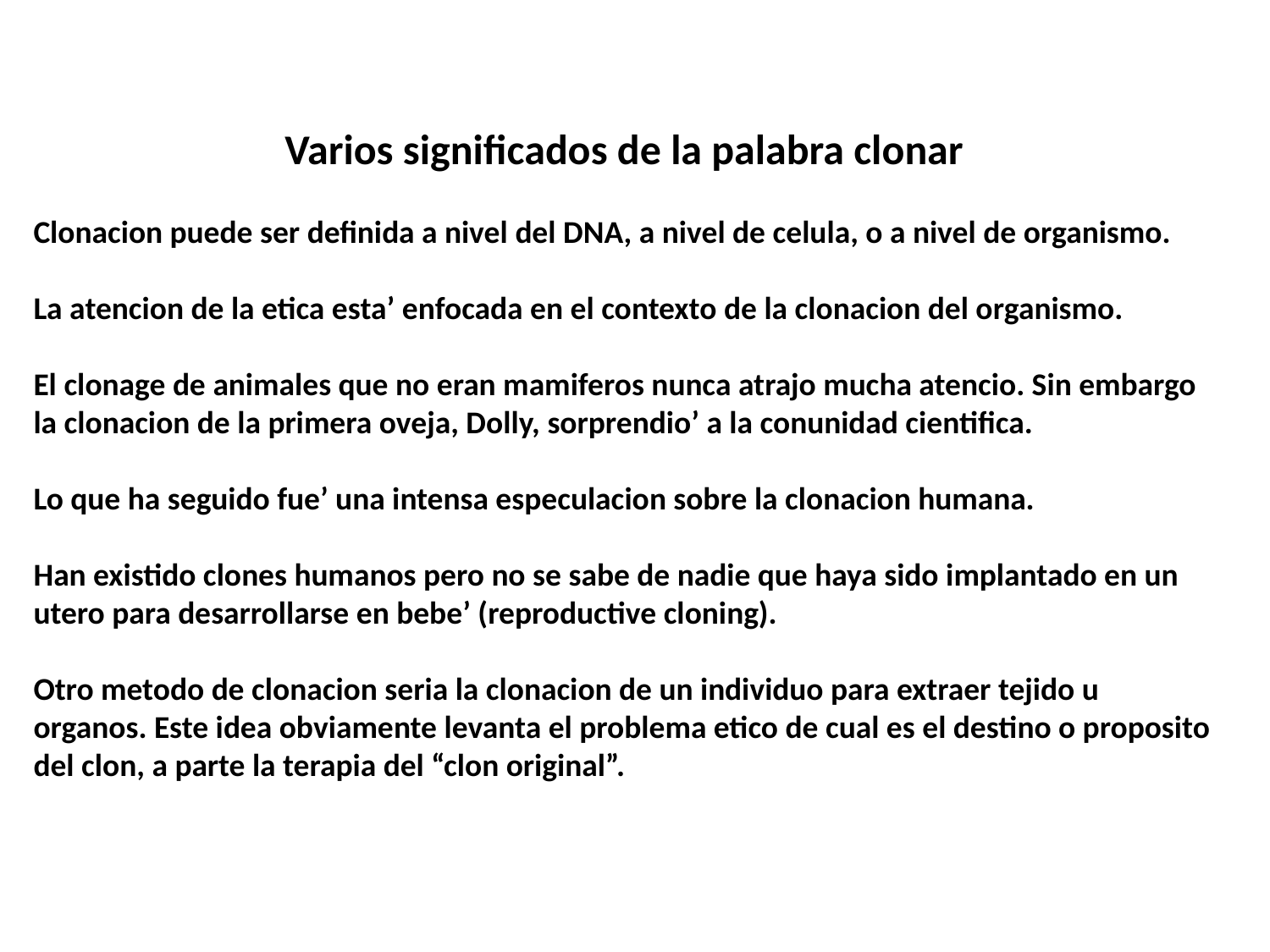

Varios significados de la palabra clonar

Clonacion puede ser definida a nivel del DNA, a nivel de celula, o a nivel de organismo.

La atencion de la etica esta’ enfocada en el contexto de la clonacion del organismo.

El clonage de animales que no eran mamiferos nunca atrajo mucha atencio. Sin embargo la clonacion de la primera oveja, Dolly, sorprendio’ a la conunidad cientifica.

Lo que ha seguido fue’ una intensa especulacion sobre la clonacion humana.

Han existido clones humanos pero no se sabe de nadie que haya sido implantado en un utero para desarrollarse en bebe’ (reproductive cloning).

Otro metodo de clonacion seria la clonacion de un individuo para extraer tejido u organos. Este idea obviamente levanta el problema etico de cual es el destino o proposito del clon, a parte la terapia del “clon original”.